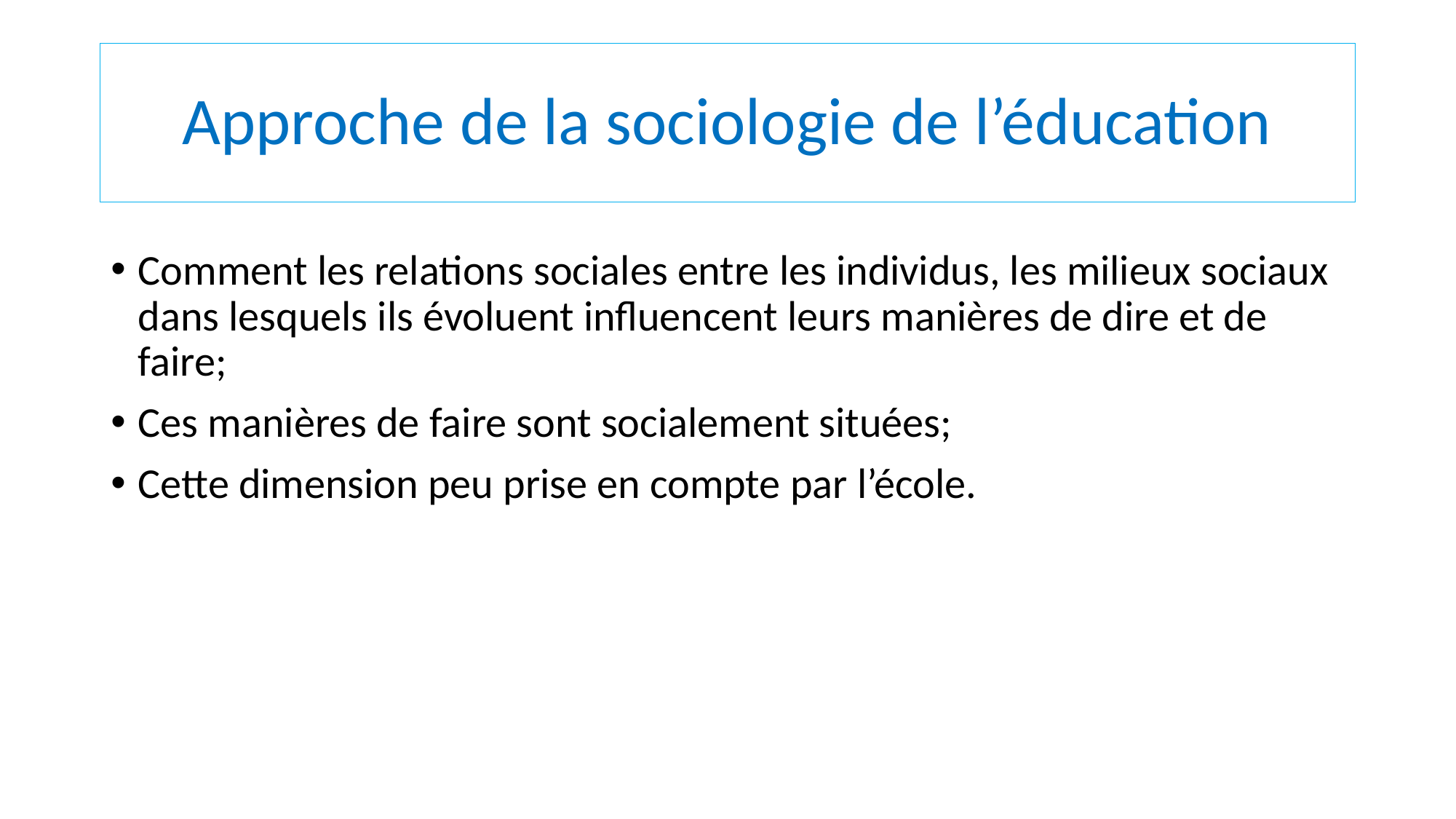

# Approche de la sociologie de l’éducation
Comment les relations sociales entre les individus, les milieux sociaux dans lesquels ils évoluent influencent leurs manières de dire et de faire;
Ces manières de faire sont socialement situées;
Cette dimension peu prise en compte par l’école.